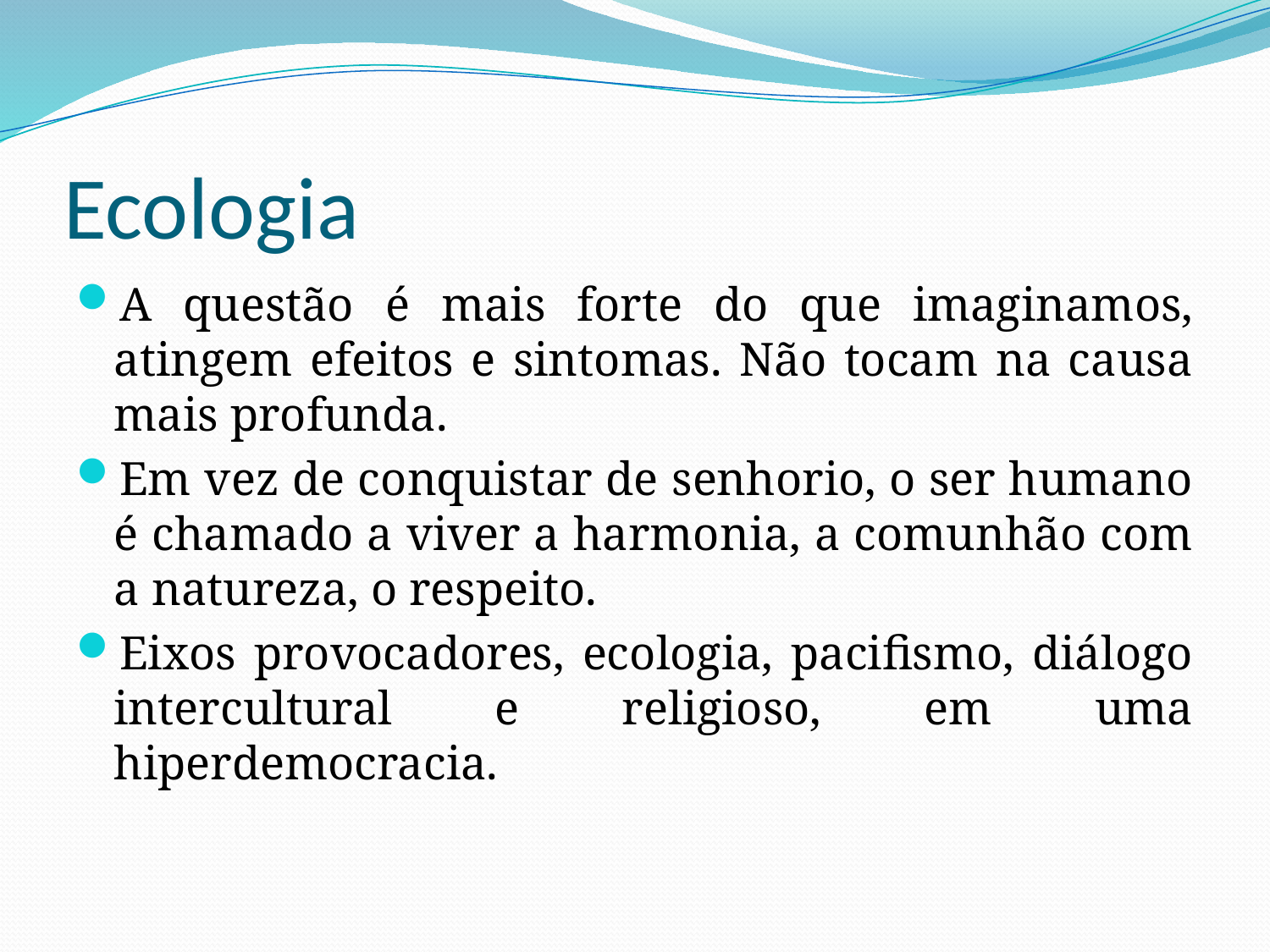

# Ecologia
A questão é mais forte do que imaginamos, atingem efeitos e sintomas. Não tocam na causa mais profunda.
Em vez de conquistar de senhorio, o ser humano é chamado a viver a harmonia, a comunhão com a natureza, o respeito.
Eixos provocadores, ecologia, pacifismo, diálogo intercultural e religioso, em uma hiperdemocracia.